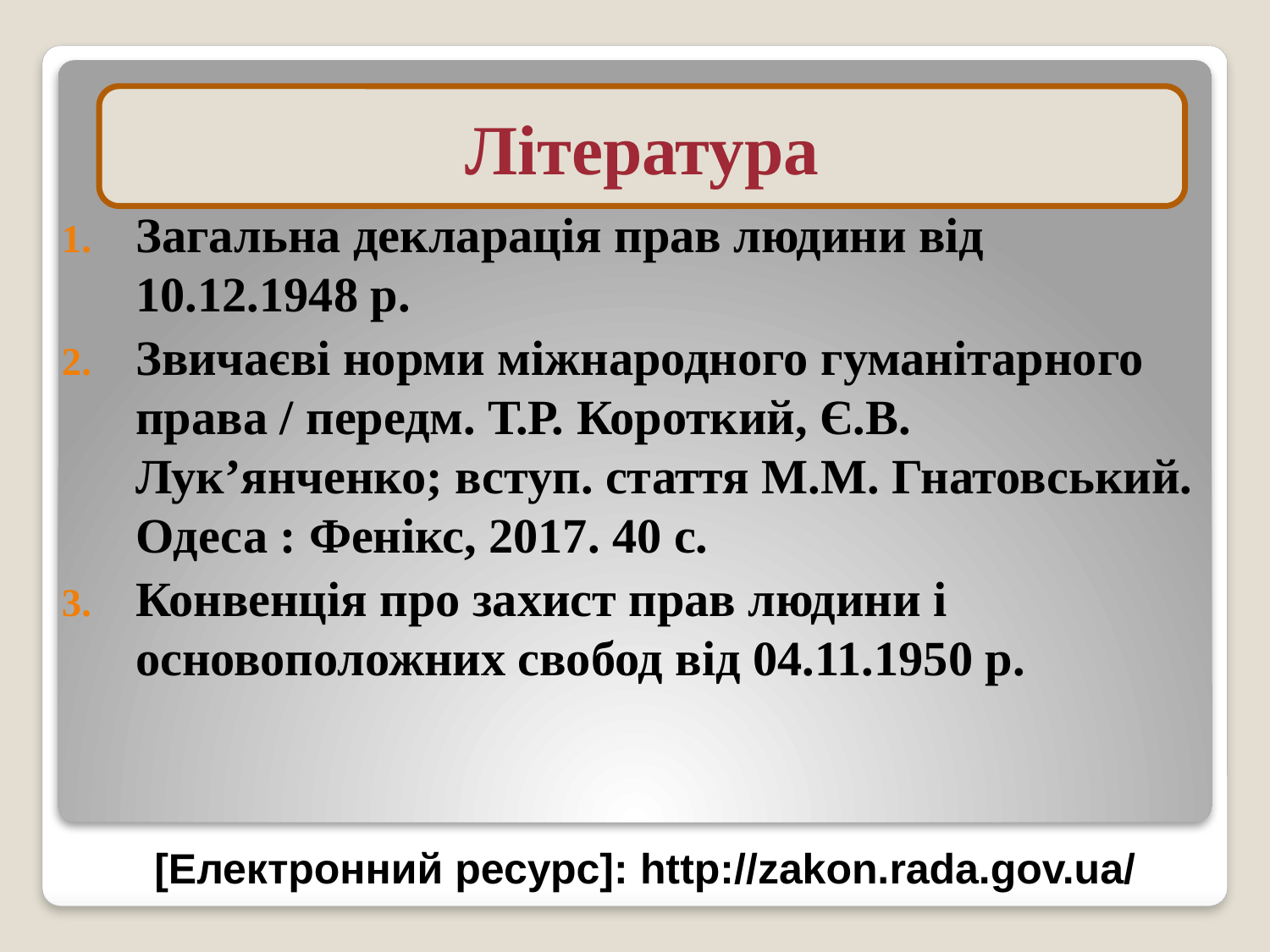

Загальна декларація прав людини від 10.12.1948 р.
Звичаєві норми міжнародного гуманітарного права / передм. Т.Р. Короткий, Є.В. Лук’янченко; вступ. стаття М.М. Гнатовський. Одеса : Фенікс, 2017. 40 с.
Конвенція про захист прав людини і основоположних свобод від 04.11.1950 р.
Література
[Електронний ресурс]: http://zakon.rada.gov.ua/